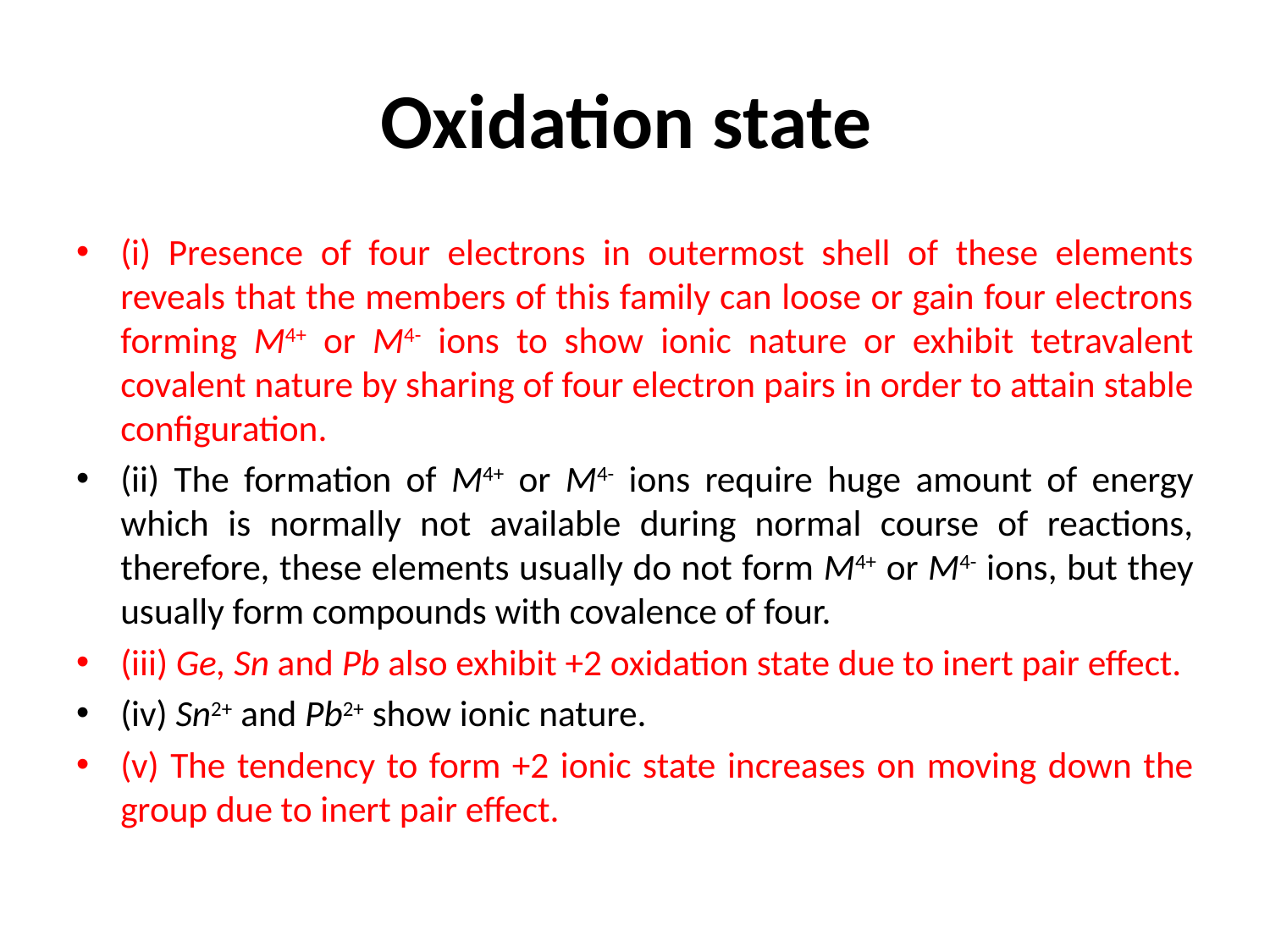

# Oxidation state
(i) Presence of four electrons in outermost shell of these elements reveals that the members of this family can loose or gain four electrons forming M4+ or M4- ions to show ionic nature or exhibit tetravalent covalent nature by sharing of four electron pairs in order to attain stable configuration.
(ii) The formation of M4+ or M4- ions require huge amount of energy which is normally not available during normal course of reactions, therefore, these elements usually do not form M4+ or M4- ions, but they usually form compounds with covalence of four.
(iii) Ge, Sn and Pb also exhibit +2 oxidation state due to inert pair effect.
(iv) Sn2+ and Pb2+ show ionic nature.
(v) The tendency to form +2 ionic state increases on moving down the group due to inert pair effect.